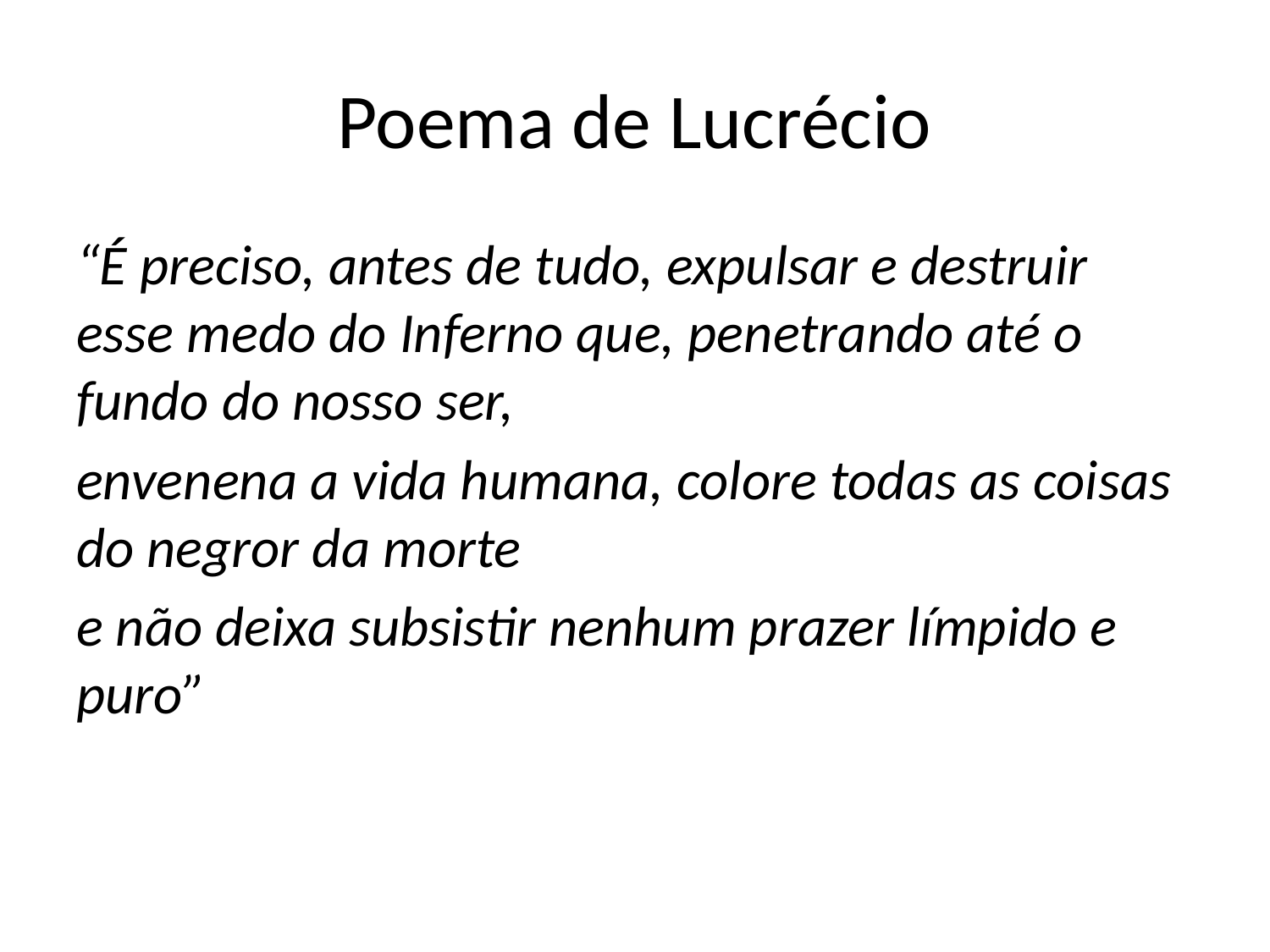

# Poema de Lucrécio
“É preciso, antes de tudo, expulsar e destruir esse medo do Inferno que, penetrando até o fundo do nosso ser,
envenena a vida humana, colore todas as coisas do negror da morte
e não deixa subsistir nenhum prazer límpido e puro”